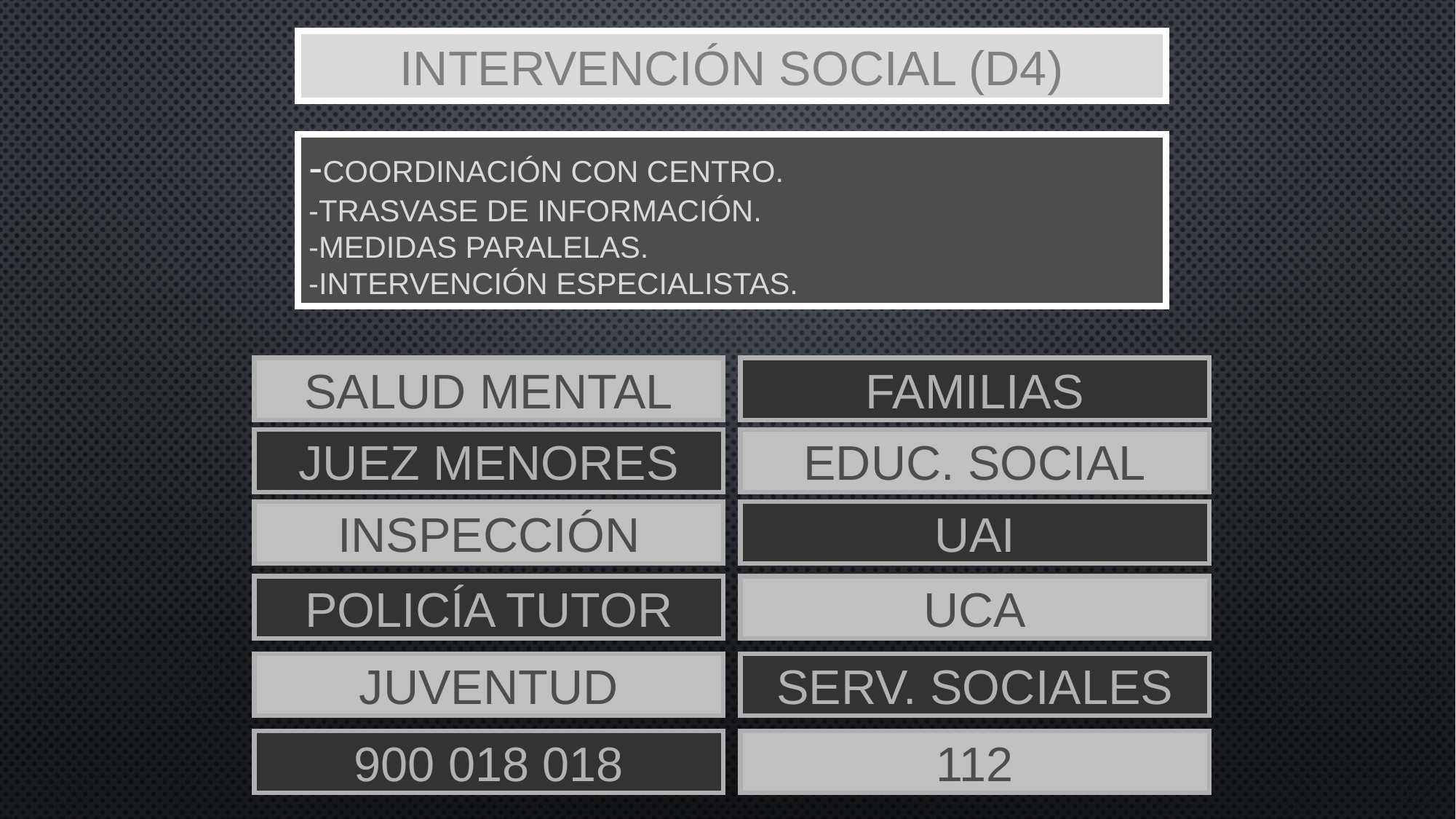

INTERVENCIÓN SOCIAL (D4)
-COORDINACIÓN CON CENTRO.
-TRASVASE DE INFORMACIÓN.
-MEDIDAS PARALELAS.
-INTERVENCIÓN ESPECIALISTAS.
SALUD MENTAL
FAMILIAS
JUEZ MENORES
EDUC. SOCIAL
INSPECCIÓN
UAI
POLICÍA TUTOR
UCA
JUVENTUD
SERV. SOCIALES
900 018 018
112